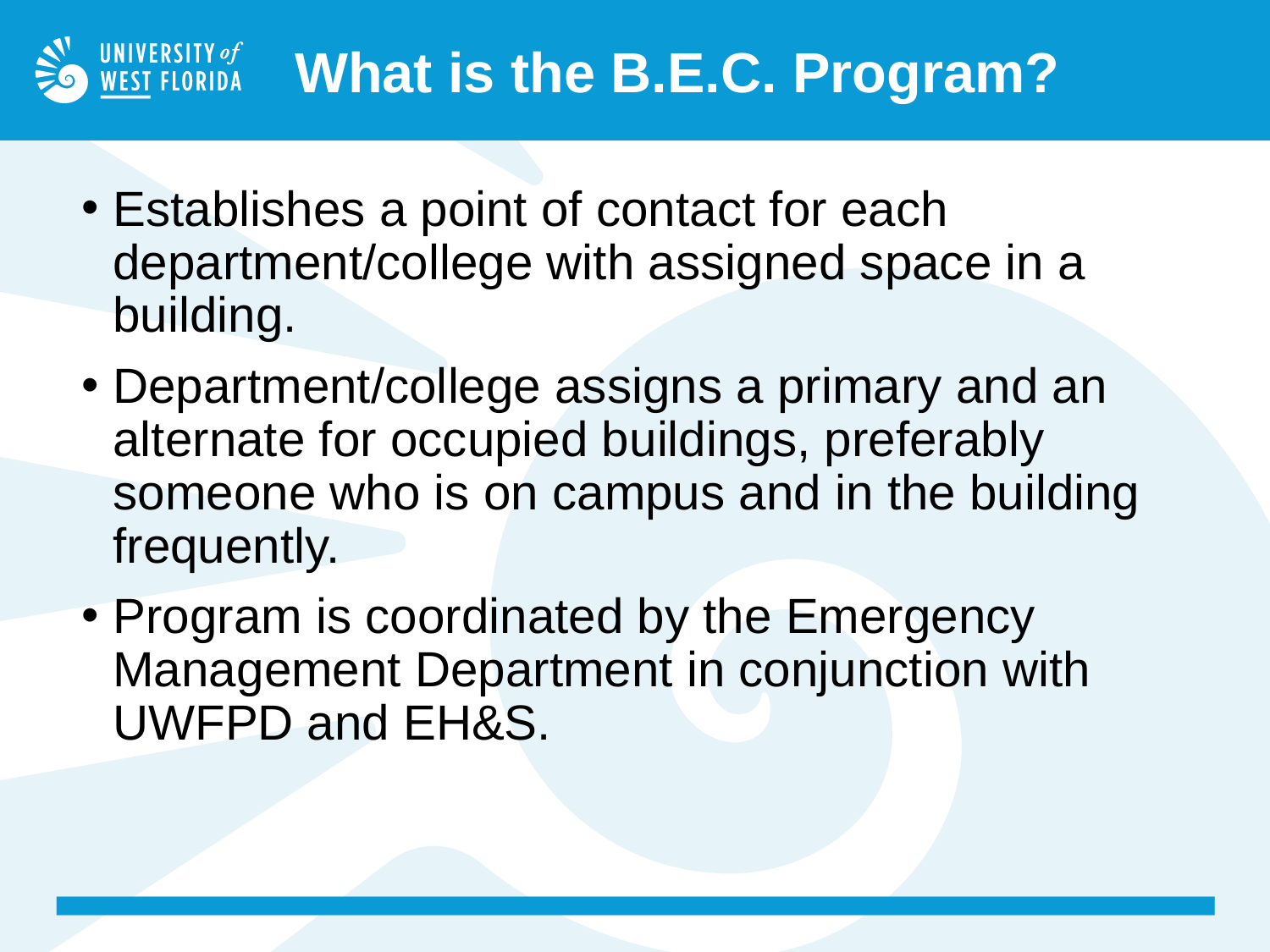

What is the B.E.C. Program?
Establishes a point of contact for each department/college with assigned space in a building.
Department/college assigns a primary and an alternate for occupied buildings, preferably someone who is on campus and in the building frequently.
Program is coordinated by the Emergency Management Department in conjunction with UWFPD and EH&S.